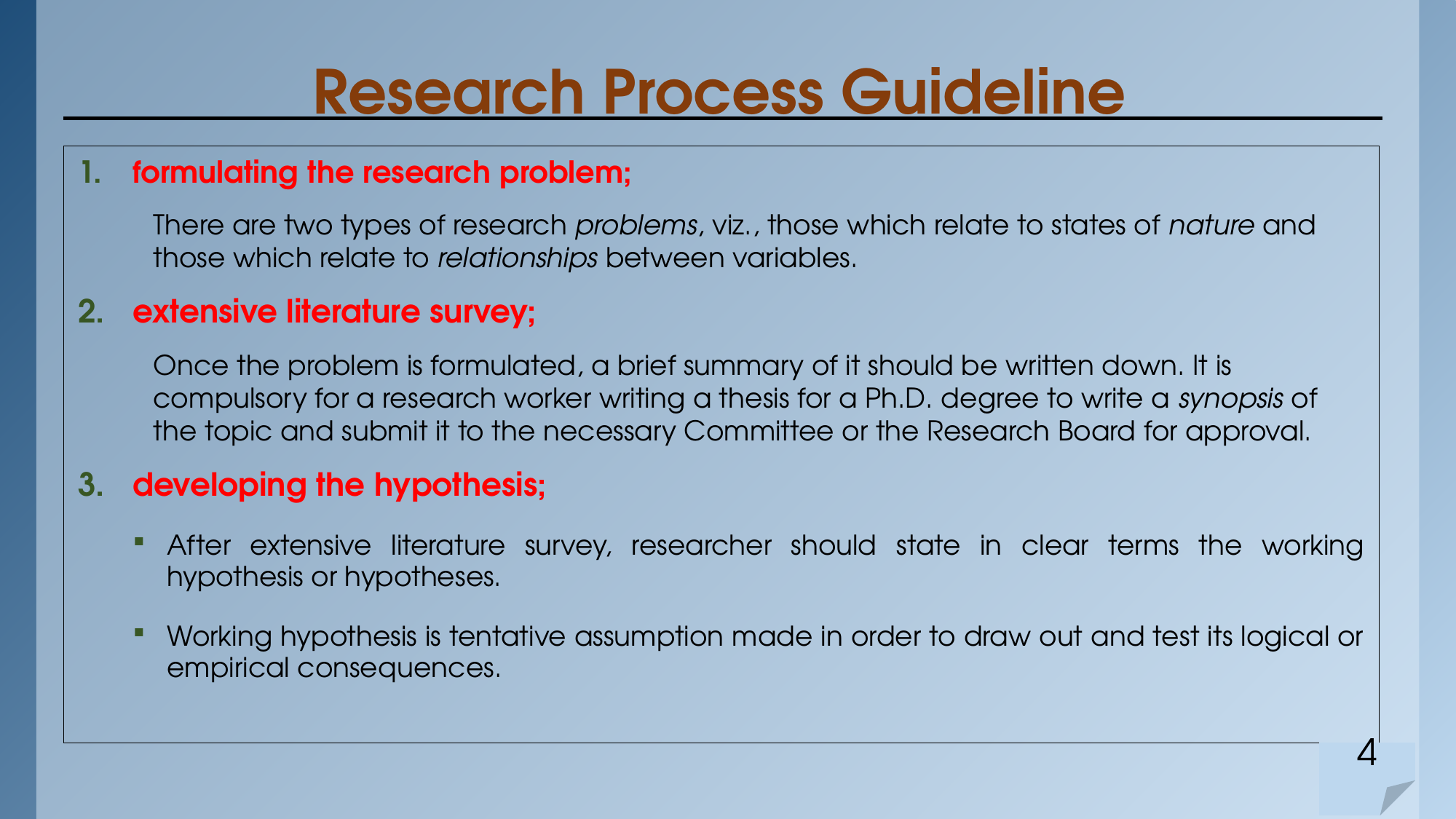

# Research Process Guideline
formulating the research problem;
There are two types of research problems, viz., those which relate to states of nature and those which relate to relationships between variables.
extensive literature survey;
Once the problem is formulated, a brief summary of it should be written down. It is compulsory for a research worker writing a thesis for a Ph.D. degree to write a synopsis of the topic and submit it to the necessary Committee or the Research Board for approval.
developing the hypothesis;
After extensive literature survey, researcher should state in clear terms the working hypothesis or hypotheses.
Working hypothesis is tentative assumption made in order to draw out and test its logical or empirical consequences.
4